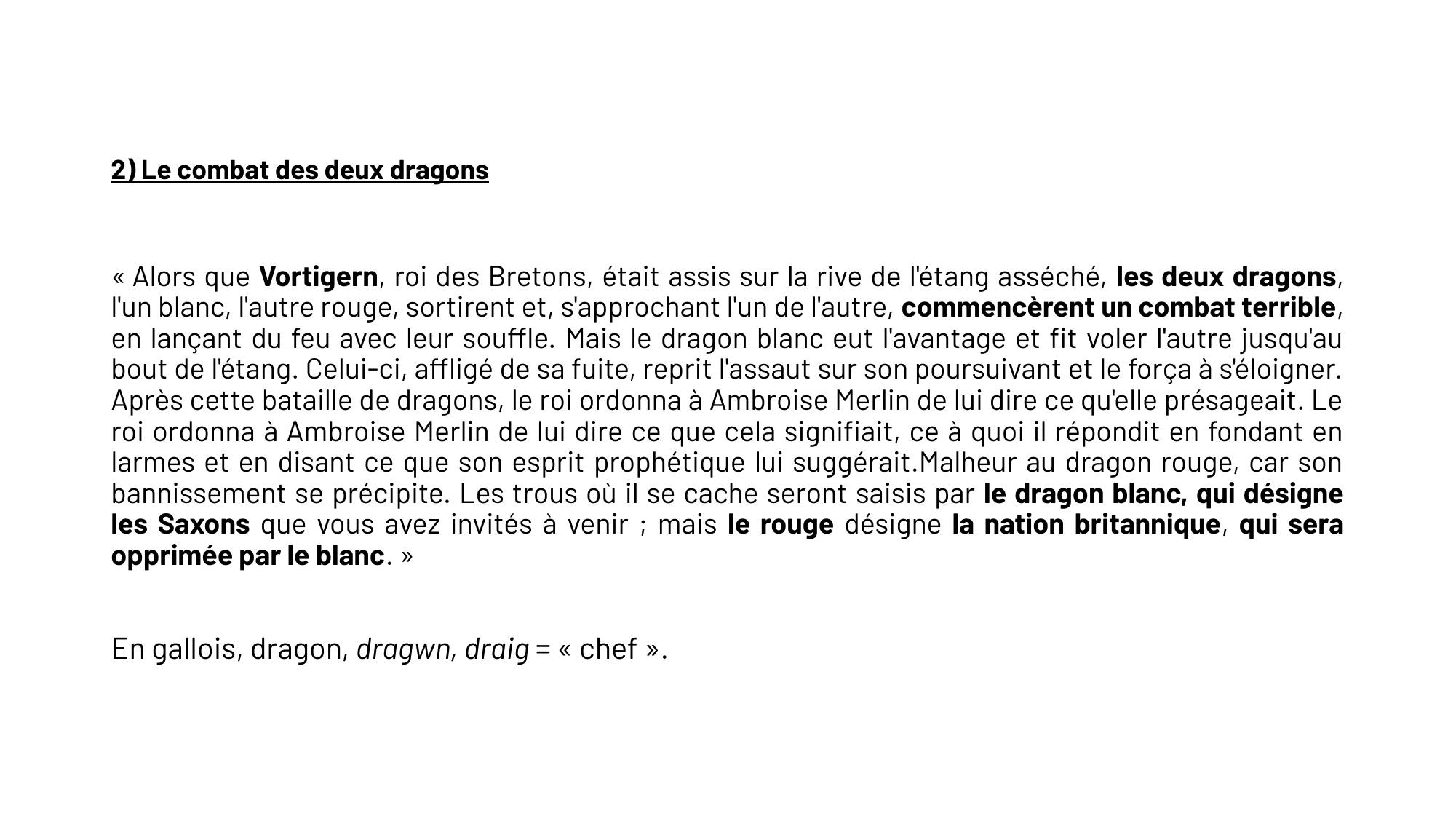

2) Le combat des deux dragons

« Alors que Vortigern, roi des Bretons, était assis sur la rive de l'étang asséché, les deux dragons, l'un blanc, l'autre rouge, sortirent et, s'approchant l'un de l'autre, commencèrent un combat terrible, en lançant du feu avec leur souffle. Mais le dragon blanc eut l'avantage et fit voler l'autre jusqu'au bout de l'étang. Celui-ci, affligé de sa fuite, reprit l'assaut sur son poursuivant et le força à s'éloigner. Après cette bataille de dragons, le roi ordonna à Ambroise Merlin de lui dire ce qu'elle présageait. Le roi ordonna à Ambroise Merlin de lui dire ce que cela signifiait, ce à quoi il répondit en fondant en larmes et en disant ce que son esprit prophétique lui suggérait.Malheur au dragon rouge, car son bannissement se précipite. Les trous où il se cache seront saisis par le dragon blanc, qui désigne les Saxons que vous avez invités à venir ; mais le rouge désigne la nation britannique, qui sera opprimée par le blanc. »

En gallois, dragon, dragwn, draig = « chef ».